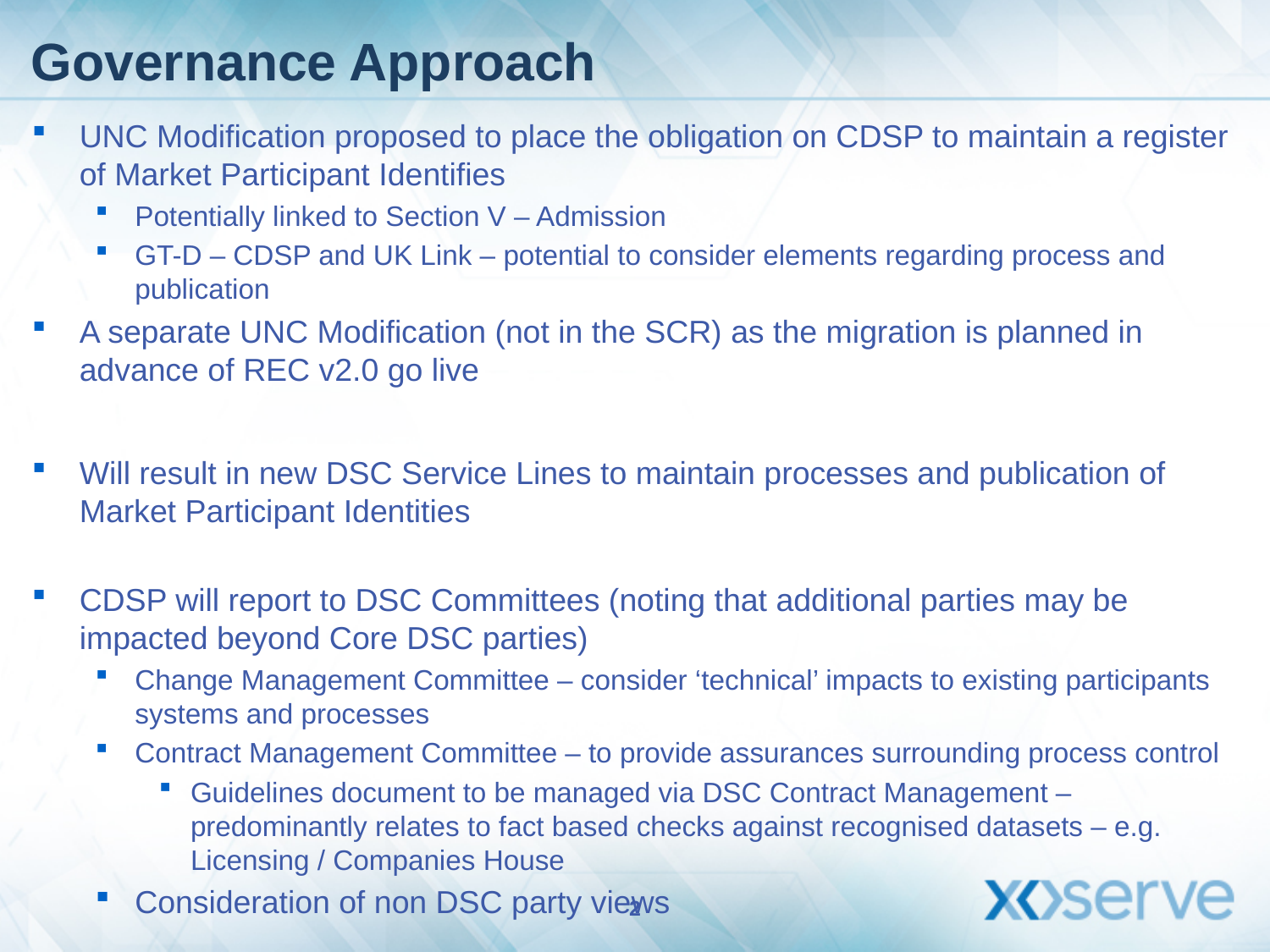

# Governance Approach
UNC Modification proposed to place the obligation on CDSP to maintain a register of Market Participant Identifies
Potentially linked to Section V – Admission
GT-D – CDSP and UK Link – potential to consider elements regarding process and publication
A separate UNC Modification (not in the SCR) as the migration is planned in advance of REC v2.0 go live

Will result in new DSC Service Lines to maintain processes and publication of Market Participant Identities

CDSP will report to DSC Committees (noting that additional parties may be impacted beyond Core DSC parties)
Change Management Committee – consider ‘technical’ impacts to existing participants systems and processes
Contract Management Committee – to provide assurances surrounding process control
Guidelines document to be managed via DSC Contract Management – predominantly relates to fact based checks against recognised datasets – e.g. Licensing / Companies House
Consideration of non DSC party views

2